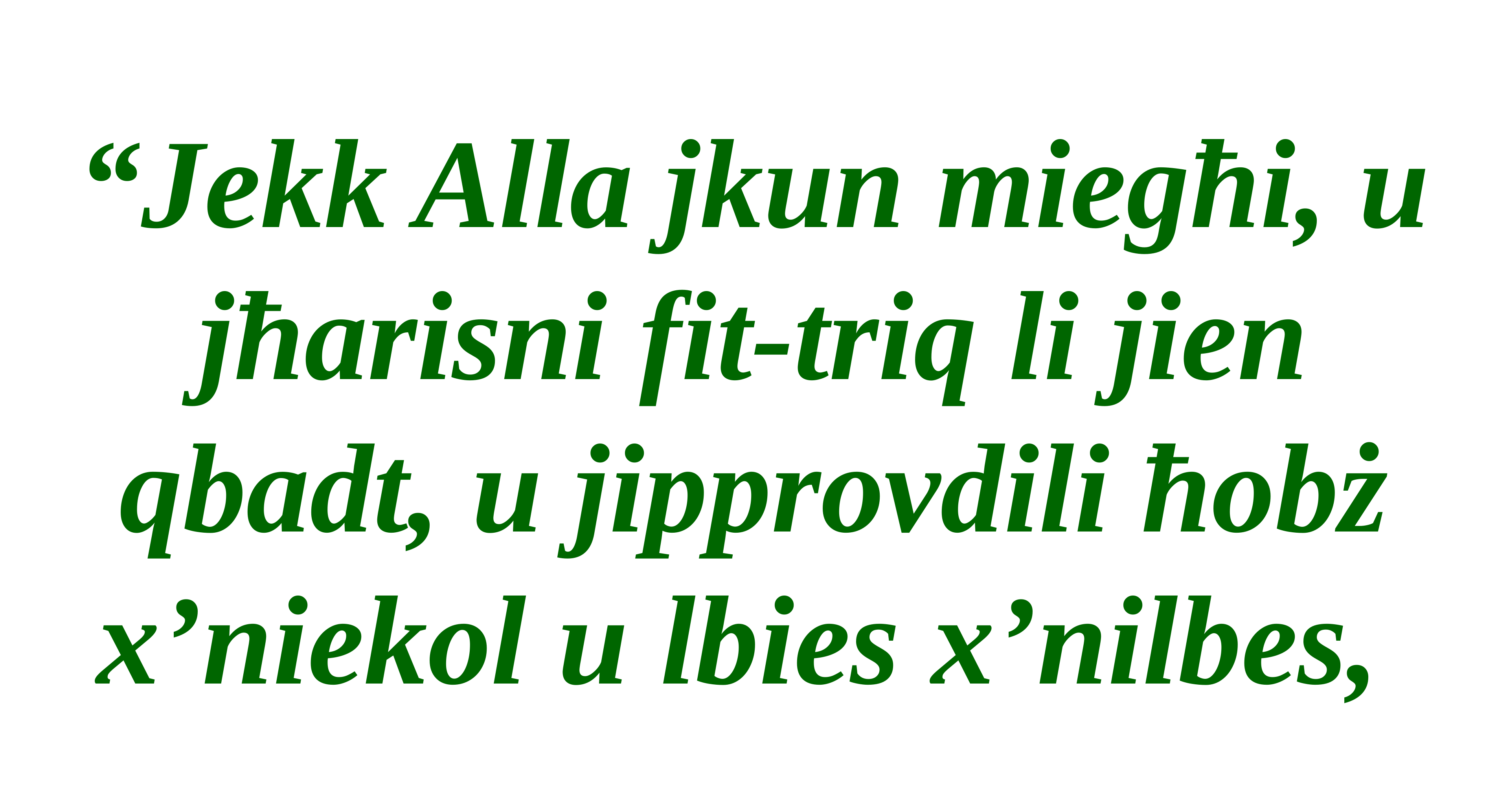

“Jekk Alla jkun miegħi, u jħarisni fit-triq li jien qbadt, u jipprovdili ħobż x’niekol u lbies x’nilbes,